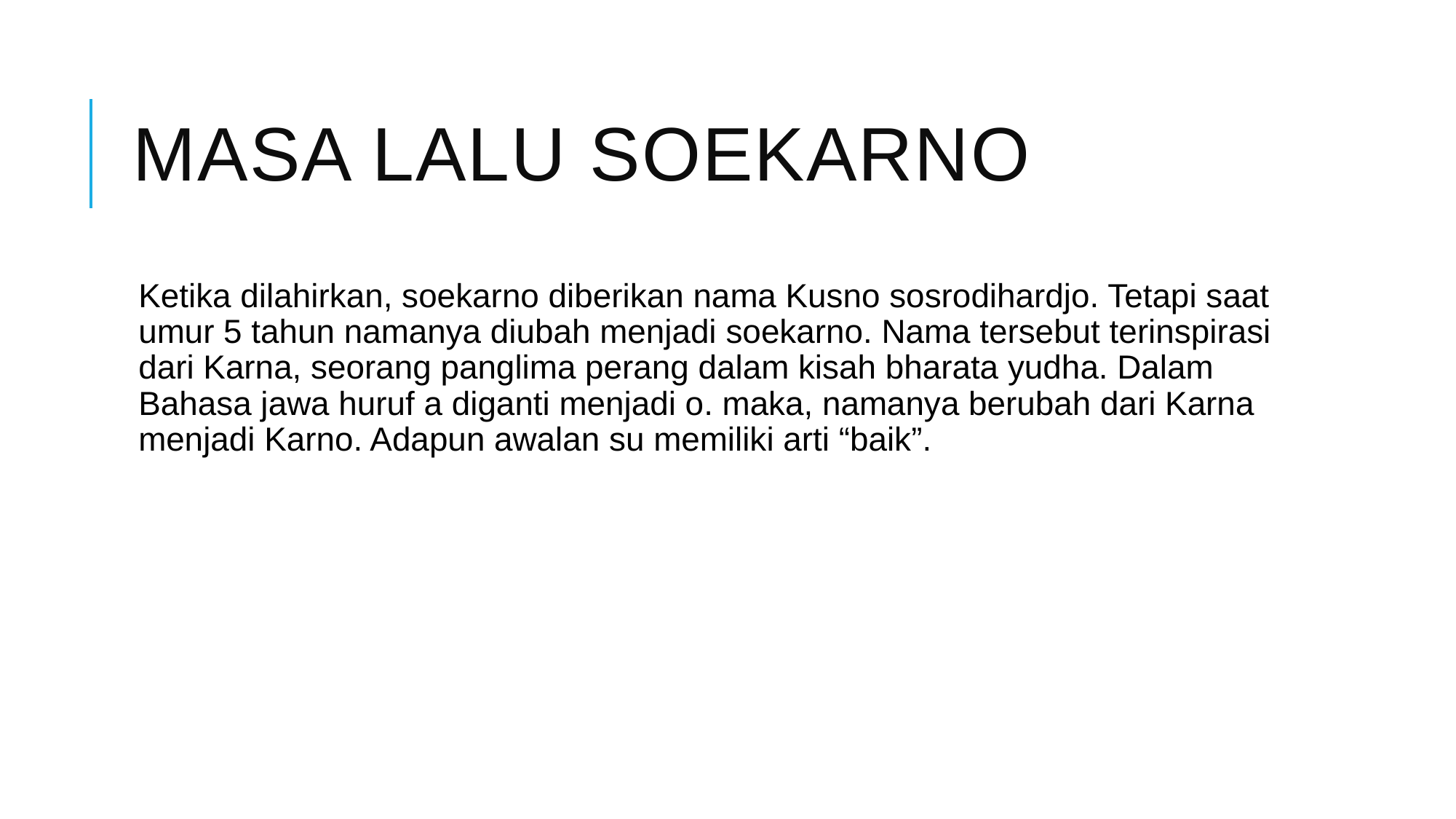

# Masa lalu soekarno
Ketika dilahirkan, soekarno diberikan nama Kusno sosrodihardjo. Tetapi saat umur 5 tahun namanya diubah menjadi soekarno. Nama tersebut terinspirasi dari Karna, seorang panglima perang dalam kisah bharata yudha. Dalam Bahasa jawa huruf a diganti menjadi o. maka, namanya berubah dari Karna menjadi Karno. Adapun awalan su memiliki arti “baik”.